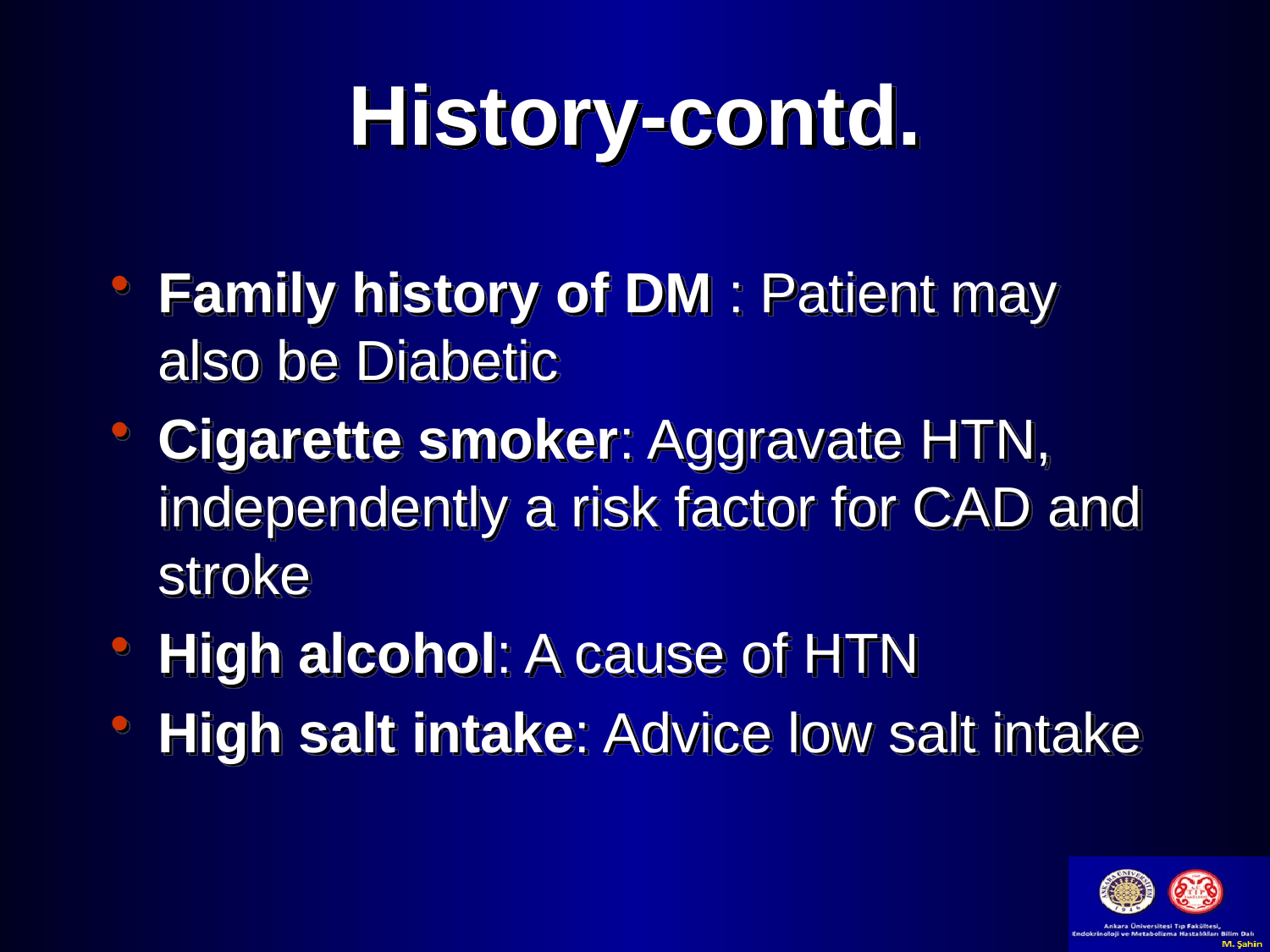

# History-contd.
Family history of DM : Patient may also be Diabetic
Cigarette smoker: Aggravate HTN, independently a risk factor for CAD and stroke
High alcohol: A cause of HTN
High salt intake: Advice low salt intake